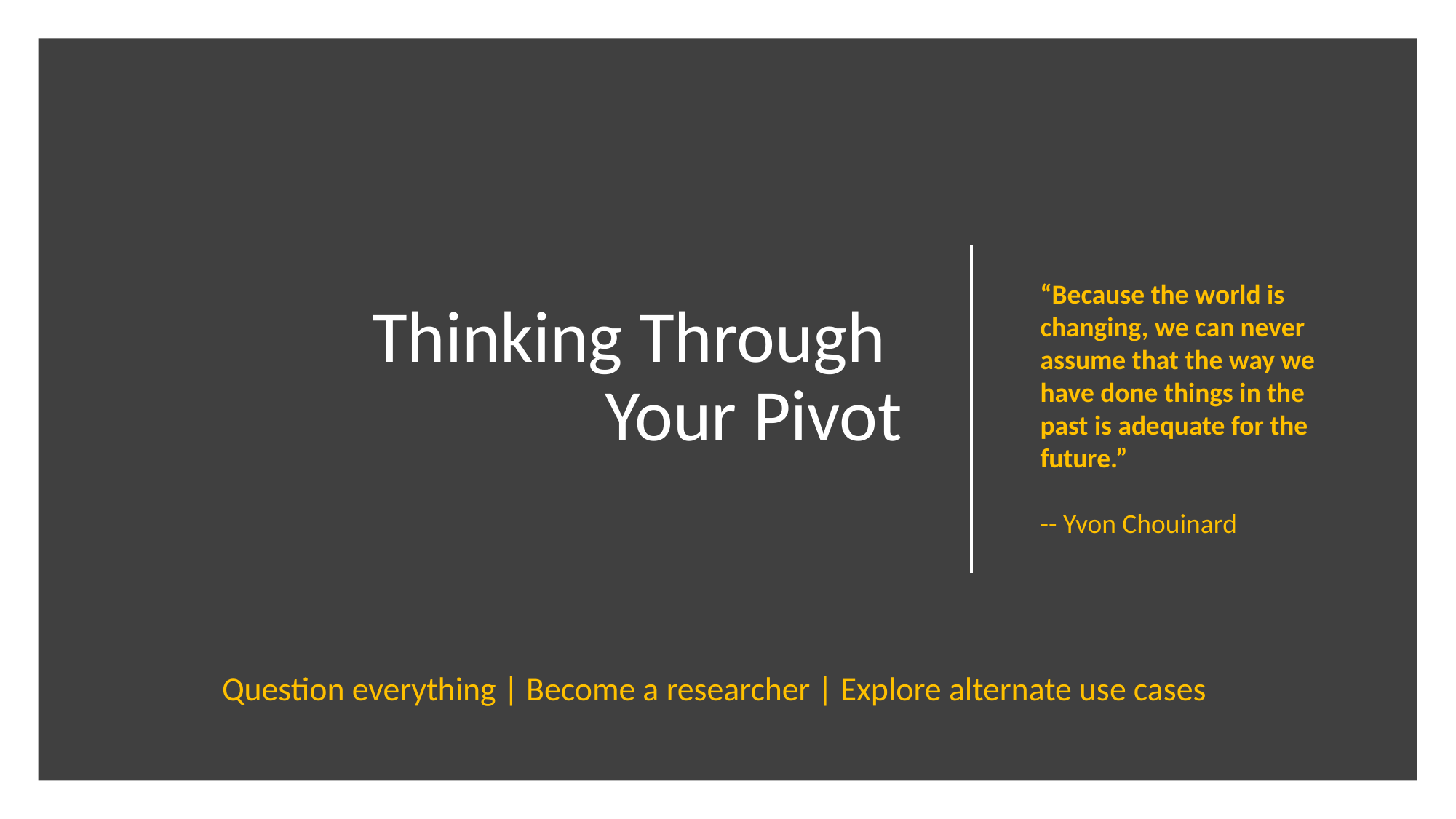

# Thinking Through Your Pivot
“Because the world is changing, we can never assume that the way we have done things in the past is adequate for the future.”

-- Yvon Chouinard
Question everything | Become a researcher | Explore alternate use cases